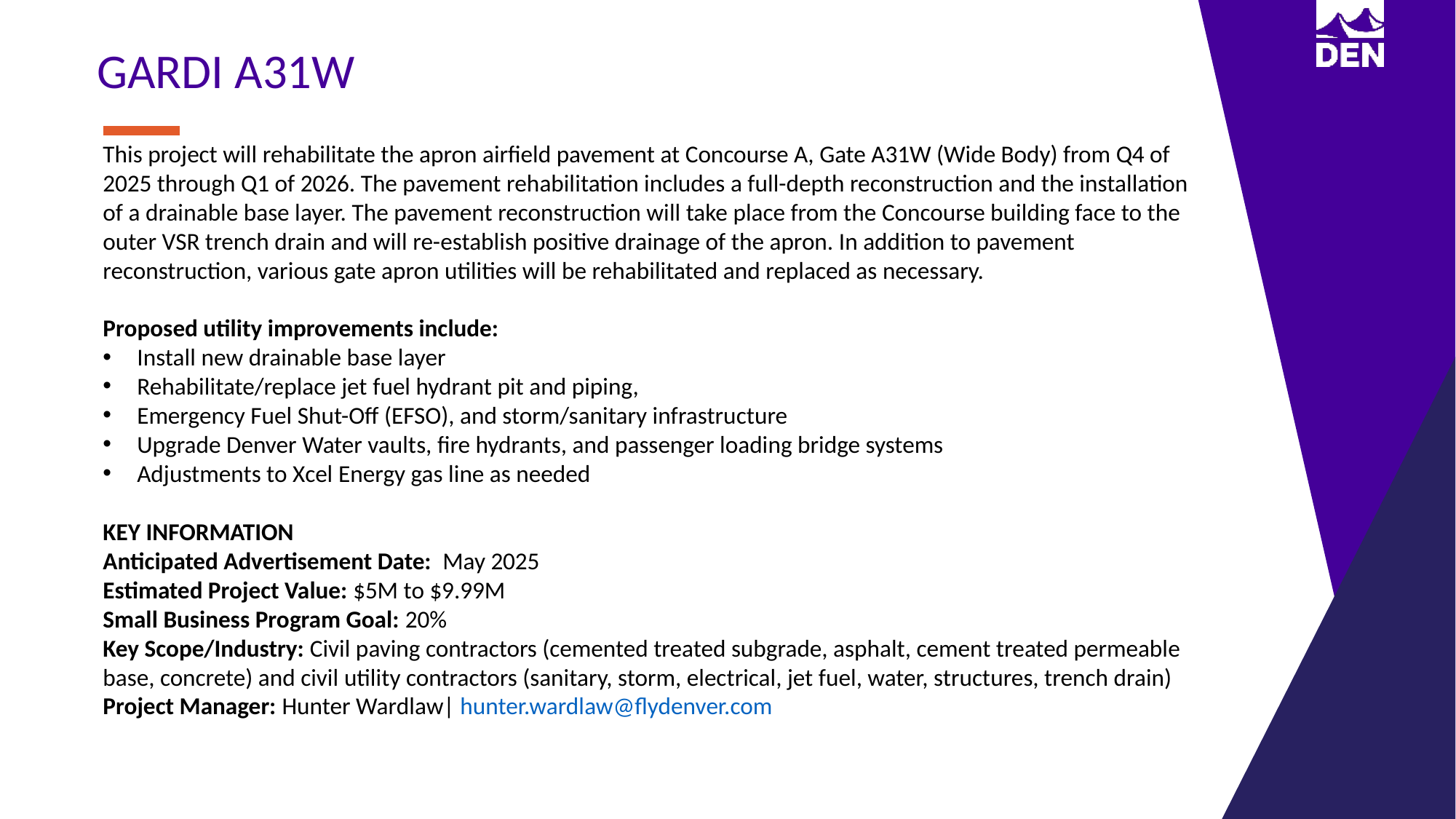

GARDI A31W
This project will rehabilitate the apron airfield pavement at Concourse A, Gate A31W (Wide Body) from Q4 of 2025 through Q1 of 2026. The pavement rehabilitation includes a full-depth reconstruction and the installation of a drainable base layer. The pavement reconstruction will take place from the Concourse building face to the outer VSR trench drain and will re-establish positive drainage of the apron. In addition to pavement reconstruction, various gate apron utilities will be rehabilitated and replaced as necessary.

Proposed utility improvements include:
Install new drainable base layer
Rehabilitate/replace jet fuel hydrant pit and piping,
Emergency Fuel Shut-Off (EFSO), and storm/sanitary infrastructure
Upgrade Denver Water vaults, fire hydrants, and passenger loading bridge systems
Adjustments to Xcel Energy gas line as needed
KEY INFORMATION
Anticipated Advertisement Date:  May 2025
Estimated Project Value: $5M to $9.99M
Small Business Program Goal: 20%
Key Scope/Industry: Civil paving contractors (cemented treated subgrade, asphalt, cement treated permeable base, concrete) and civil utility contractors (sanitary, storm, electrical, jet fuel, water, structures, trench drain)
Project Manager: Hunter Wardlaw| hunter.wardlaw@flydenver.com